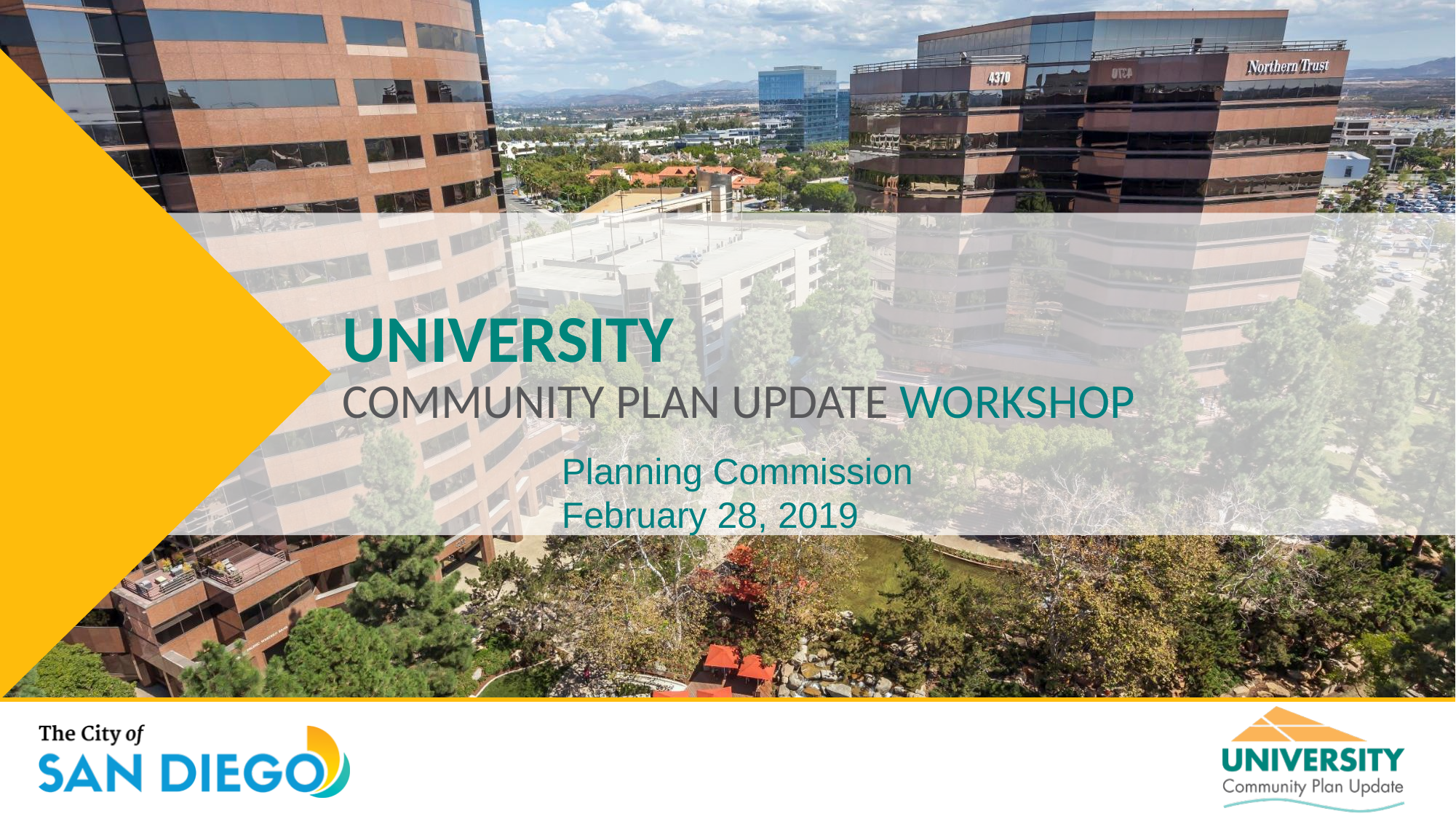

UNIVERSITY
# COMMUNITY PLAN UPDATE WORKSHOP
Planning Commission
February 28, 2019